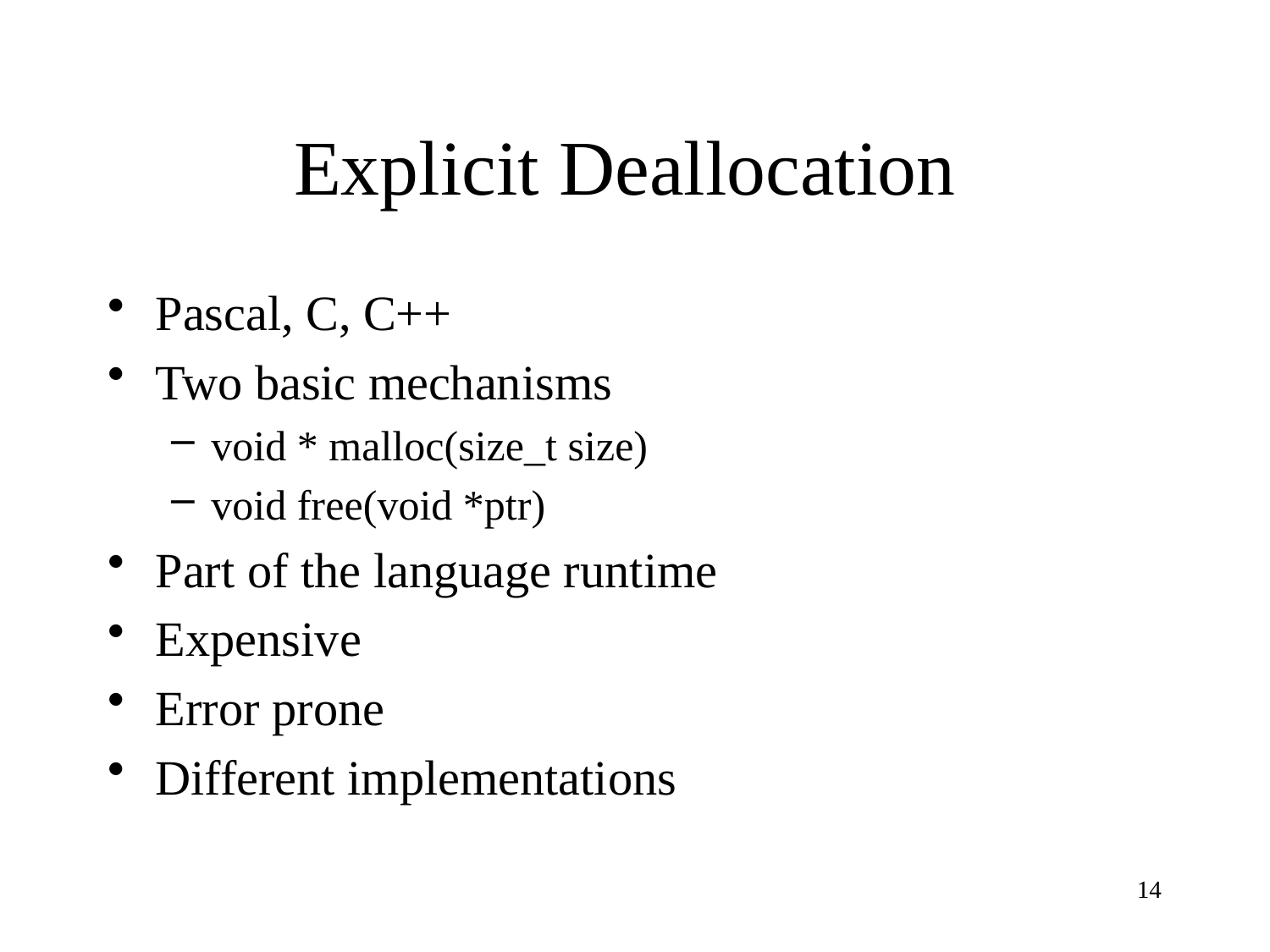

# Explicit Deallocation
Pascal, C, C++
Two basic mechanisms
void * malloc(size_t size)
void free(void *ptr)
Part of the language runtime
Expensive
Error prone
Different implementations
14